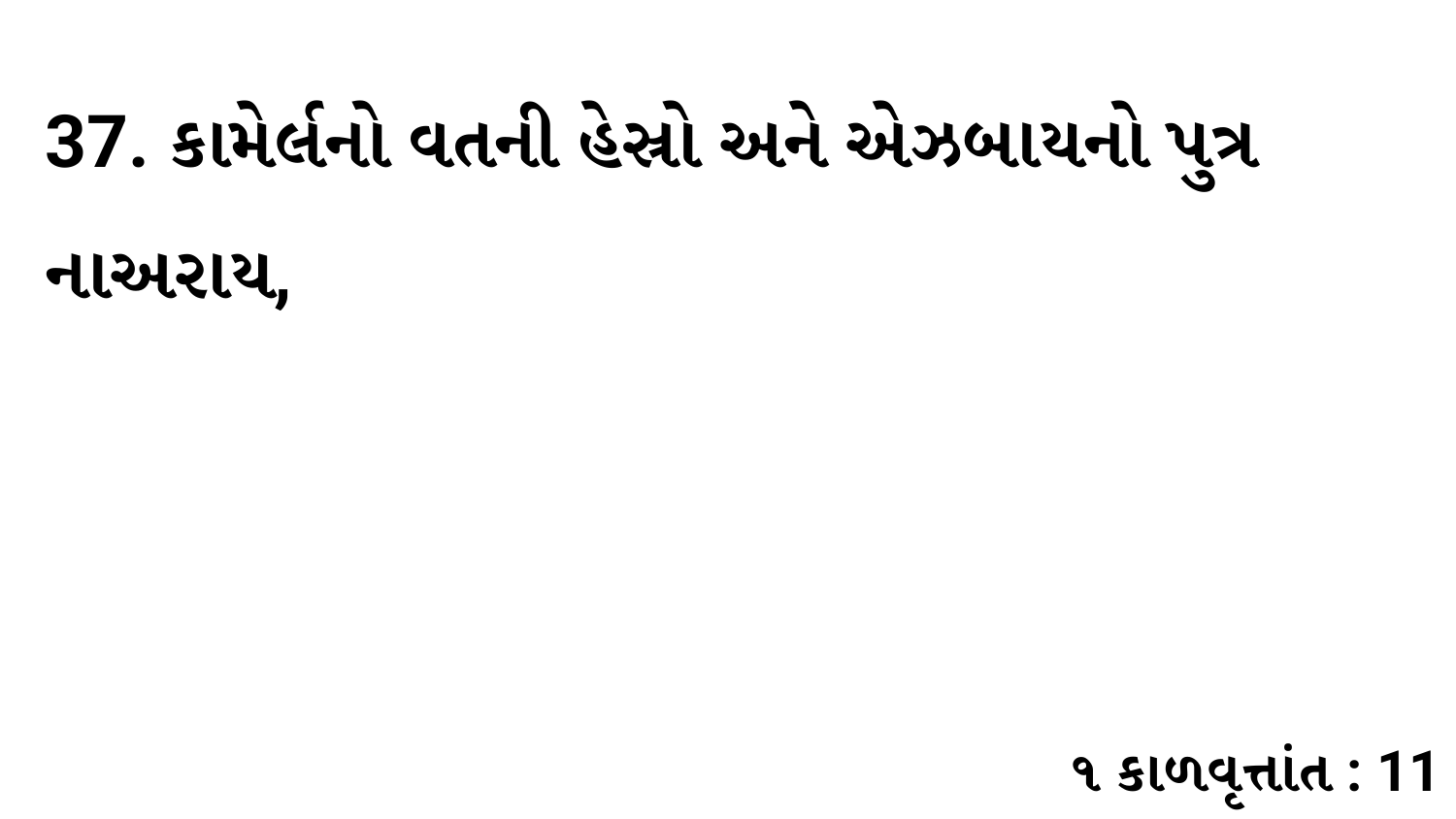

37. કામેર્લનો વતની હેસ્રો અને એઝબાયનો પુત્ર નાઅરાય,
૧ કાળવૃત્તાંત : 11